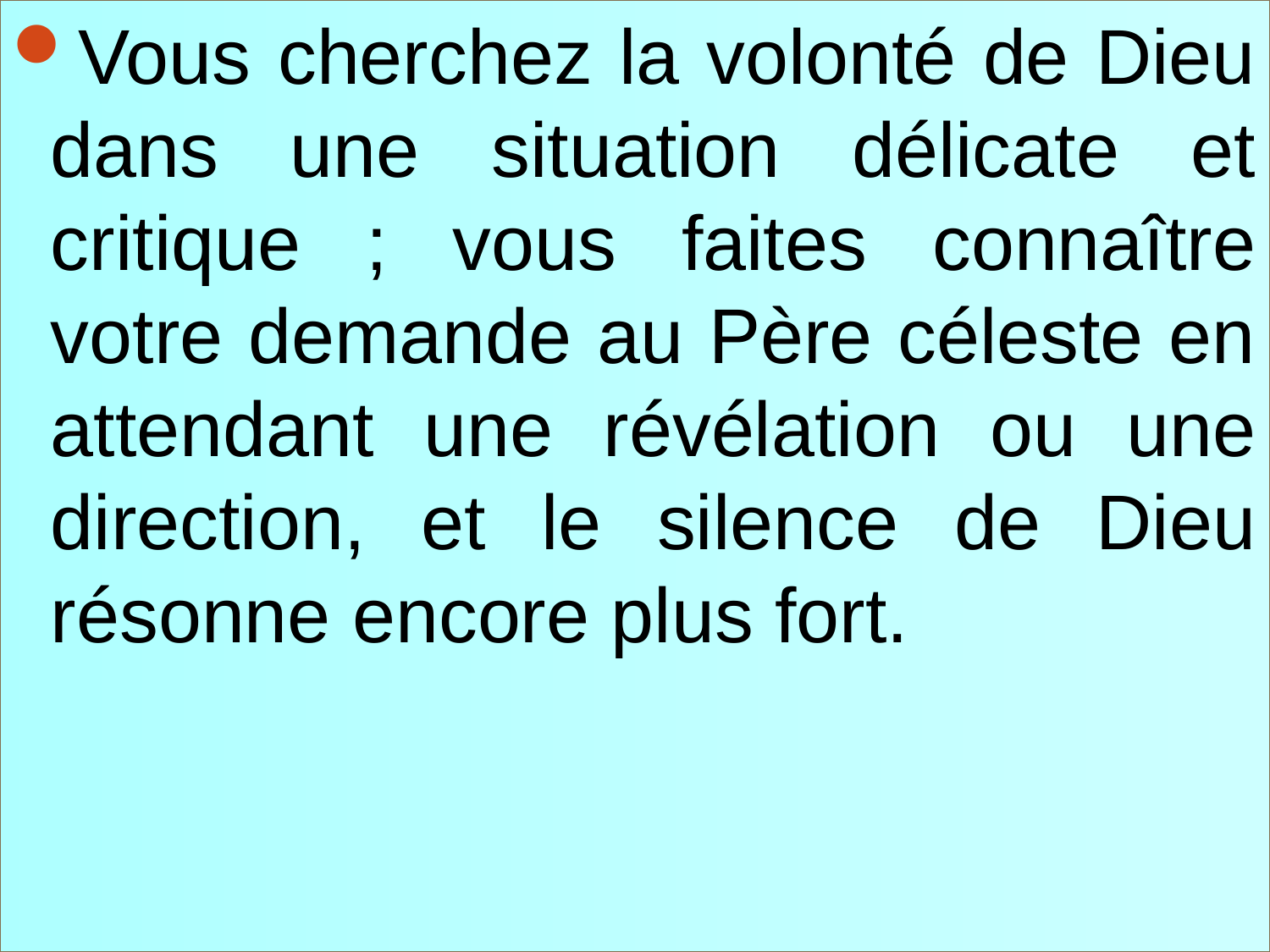

Vous cherchez la volonté de Dieu dans une situation délicate et critique ; vous faites connaître votre demande au Père céleste en attendant une révélation ou une direction, et le silence de Dieu résonne encore plus fort.